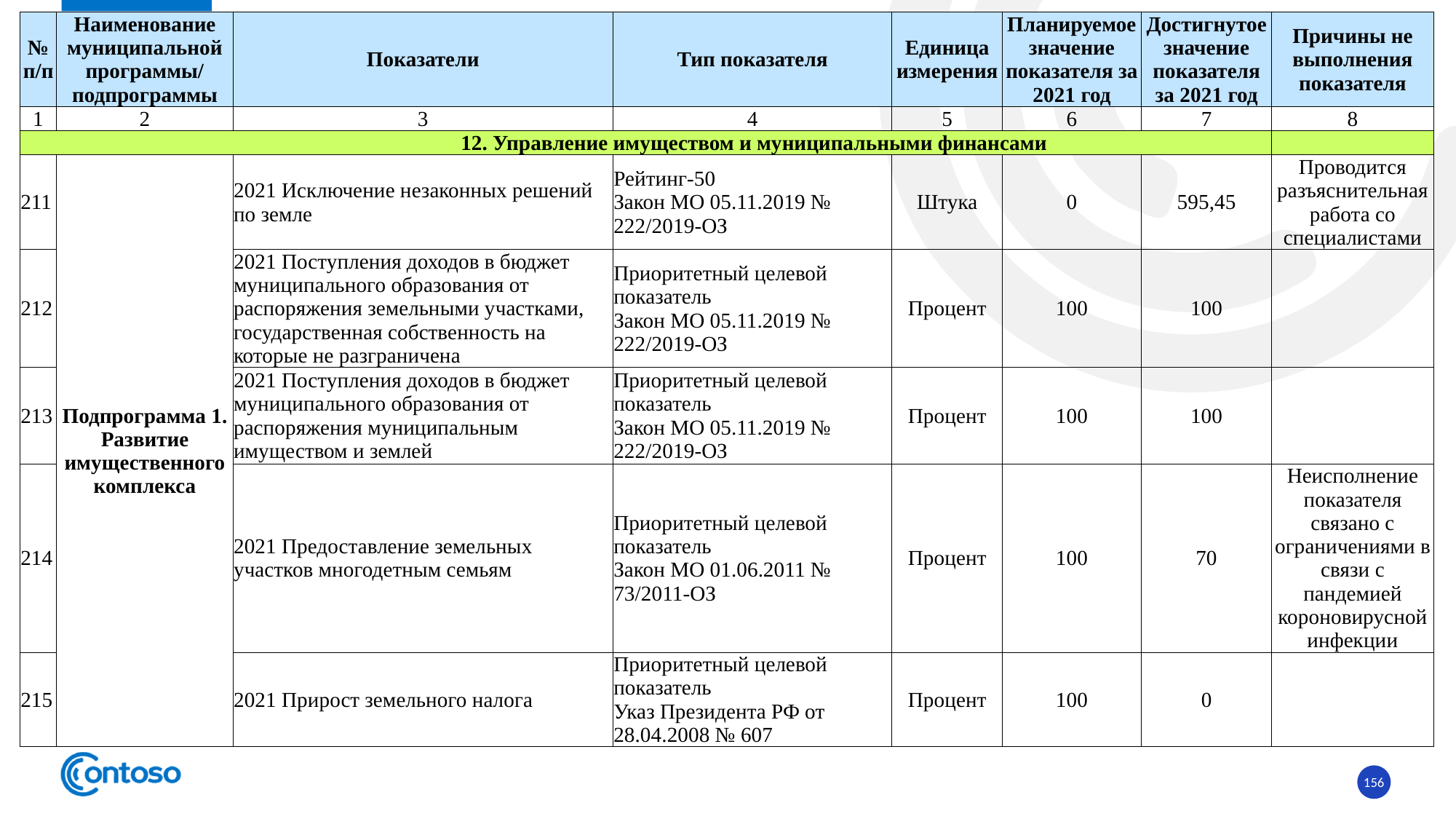

| № п/п | Наименование муниципальной программы/ подпрограммы | Показатели | Тип показателя | Единица измерения | Планируемое значение показателя за 2021 год | Достигнутое значение показателя за 2021 год | Причины не выполнения показателя |
| --- | --- | --- | --- | --- | --- | --- | --- |
| 1 | 2 | 3 | 4 | 5 | 6 | 7 | 8 |
| 12. Управление имуществом и муниципальными финансами |  |  |  |  |  |  |  |
| 211 | Подпрограмма 1. Развитие имущественного комплекса | 2021 Исключение незаконных решений по земле | Рейтинг-50 Закон МО 05.11.2019 № 222/2019-ОЗ | Штука | 0 | 595,45 | Проводится разъяснительная работа со специалистами |
| 212 |  | 2021 Поступления доходов в бюджет муниципального образования от распоряжения земельными участками, государственная собственность на которые не разграничена | Приоритетный целевой показатель Закон МО 05.11.2019 № 222/2019-ОЗ | Процент | 100 | 100 |  |
| 213 |  | 2021 Поступления доходов в бюджет муниципального образования от распоряжения муниципальным имуществом и землей | Приоритетный целевой показатель Закон МО 05.11.2019 № 222/2019-ОЗ | Процент | 100 | 100 |  |
| 214 |  | 2021 Предоставление земельных участков многодетным семьям | Приоритетный целевой показатель Закон МО 01.06.2011 № 73/2011-ОЗ | Процент | 100 | 70 | Неисполнение показателя связано с ограничениями в связи с пандемией короновирусной инфекции |
| 215 |  | 2021 Прирост земельного налога | Приоритетный целевой показатель Указ Президента РФ от 28.04.2008 № 607 | Процент | 100 | 0 |  |
156